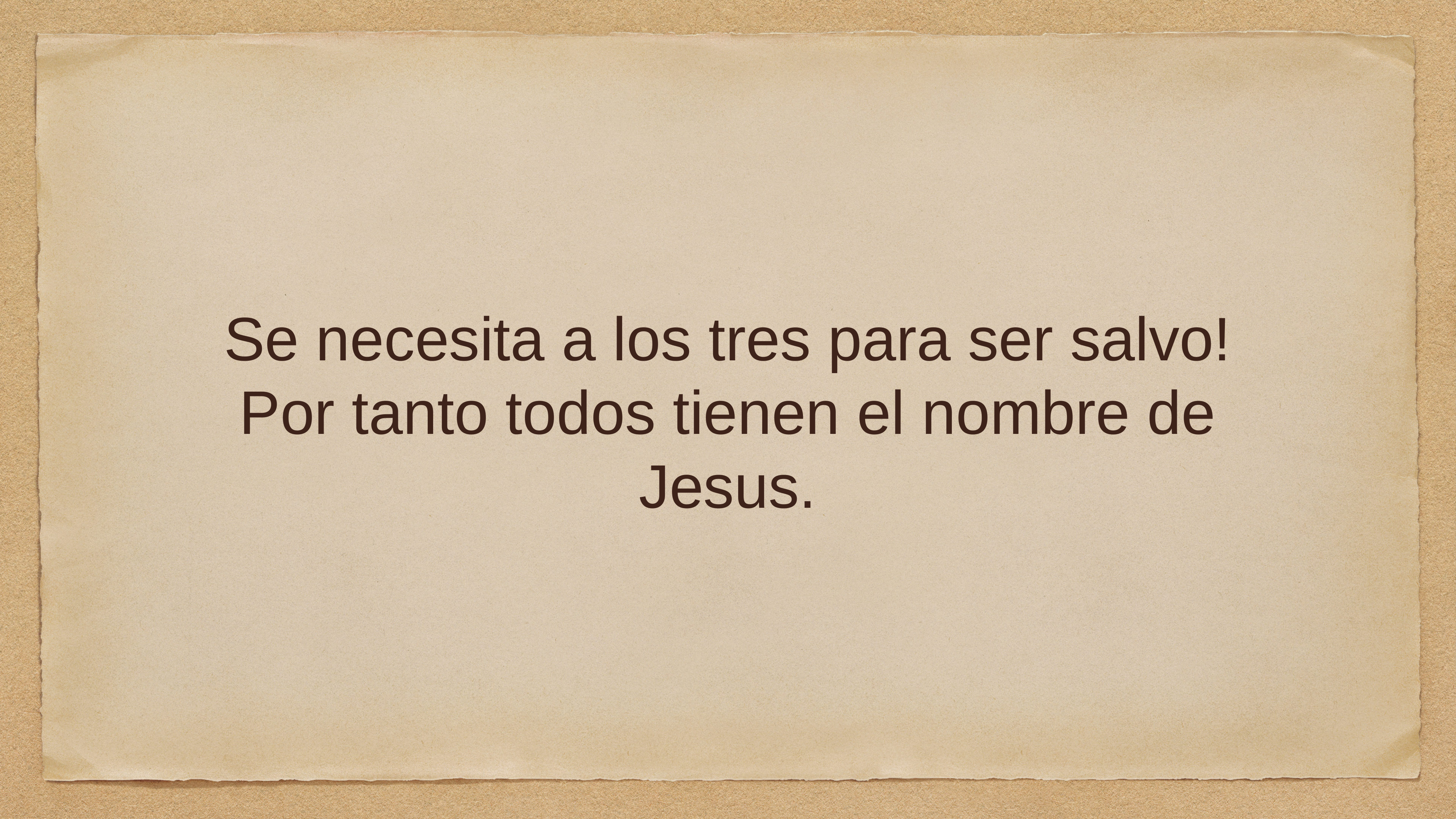

# Se necesita a los tres para ser salvo! Por tanto todos tienen el nombre de Jesus.